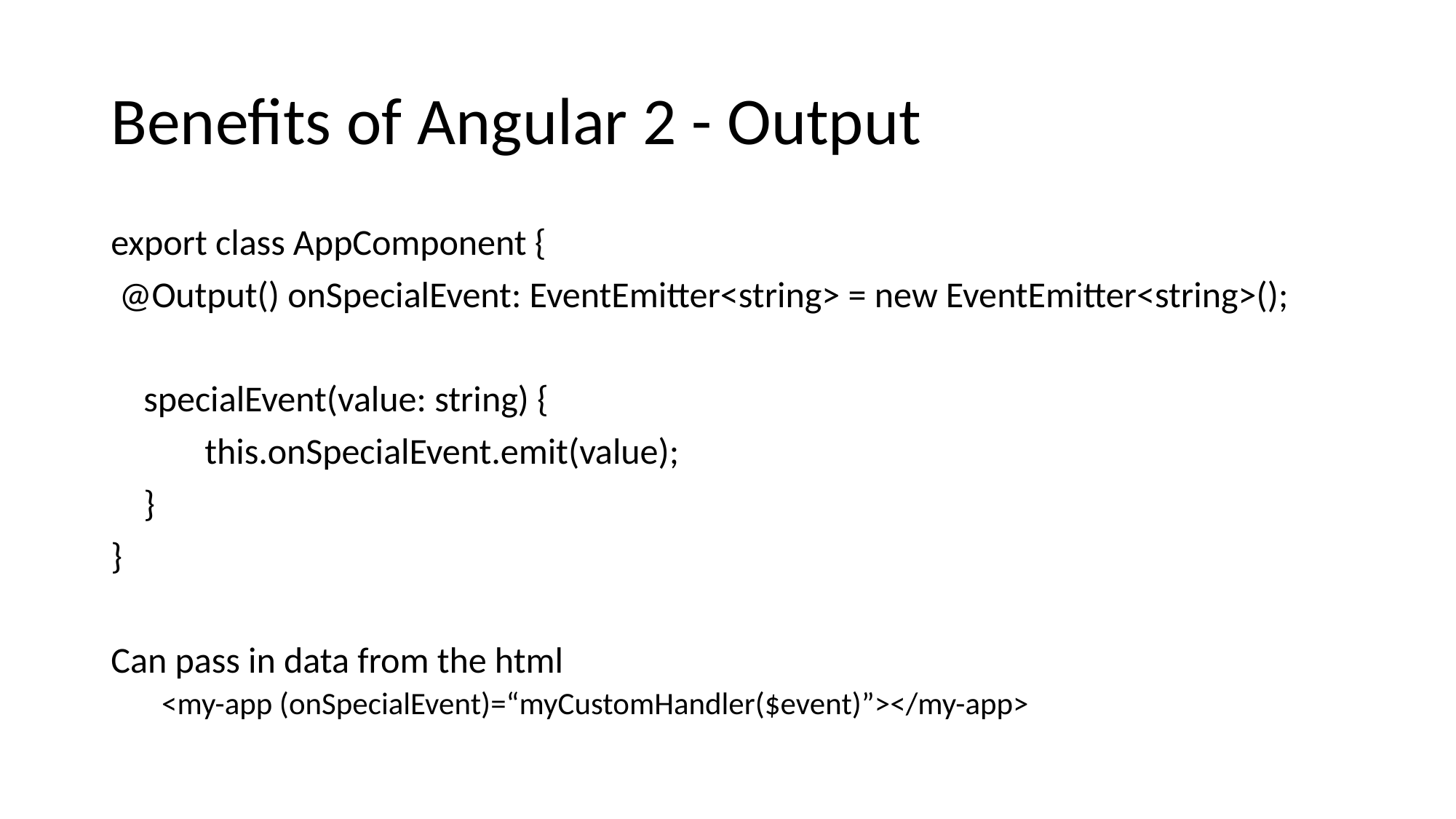

# Benefits of Angular 2 - Output
export class AppComponent {
 @Output() onSpecialEvent: EventEmitter<string> = new EventEmitter<string>();

    specialEvent(value: string) {
	this.onSpecialEvent.emit(value);
    }
}

Can pass in data from the html
<my-app (onSpecialEvent)=“myCustomHandler($event)”></my-app>